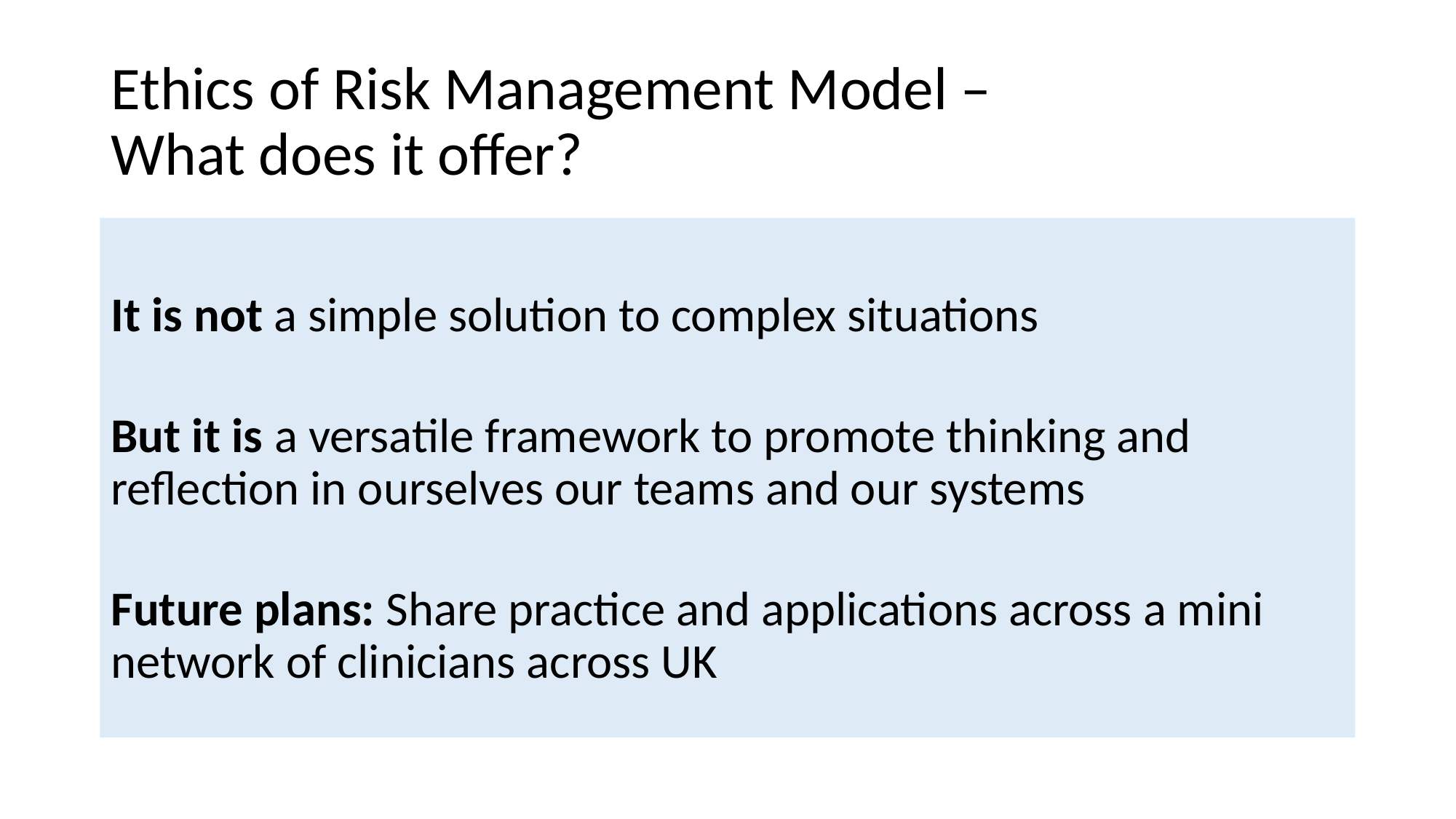

# Ethics of Risk Management Model – What does it offer?

It is not a simple solution to complex situations

But it is a versatile framework to promote thinking and reflection in ourselves our teams and our systems

Future plans: Share practice and applications across a mini network of clinicians across UK